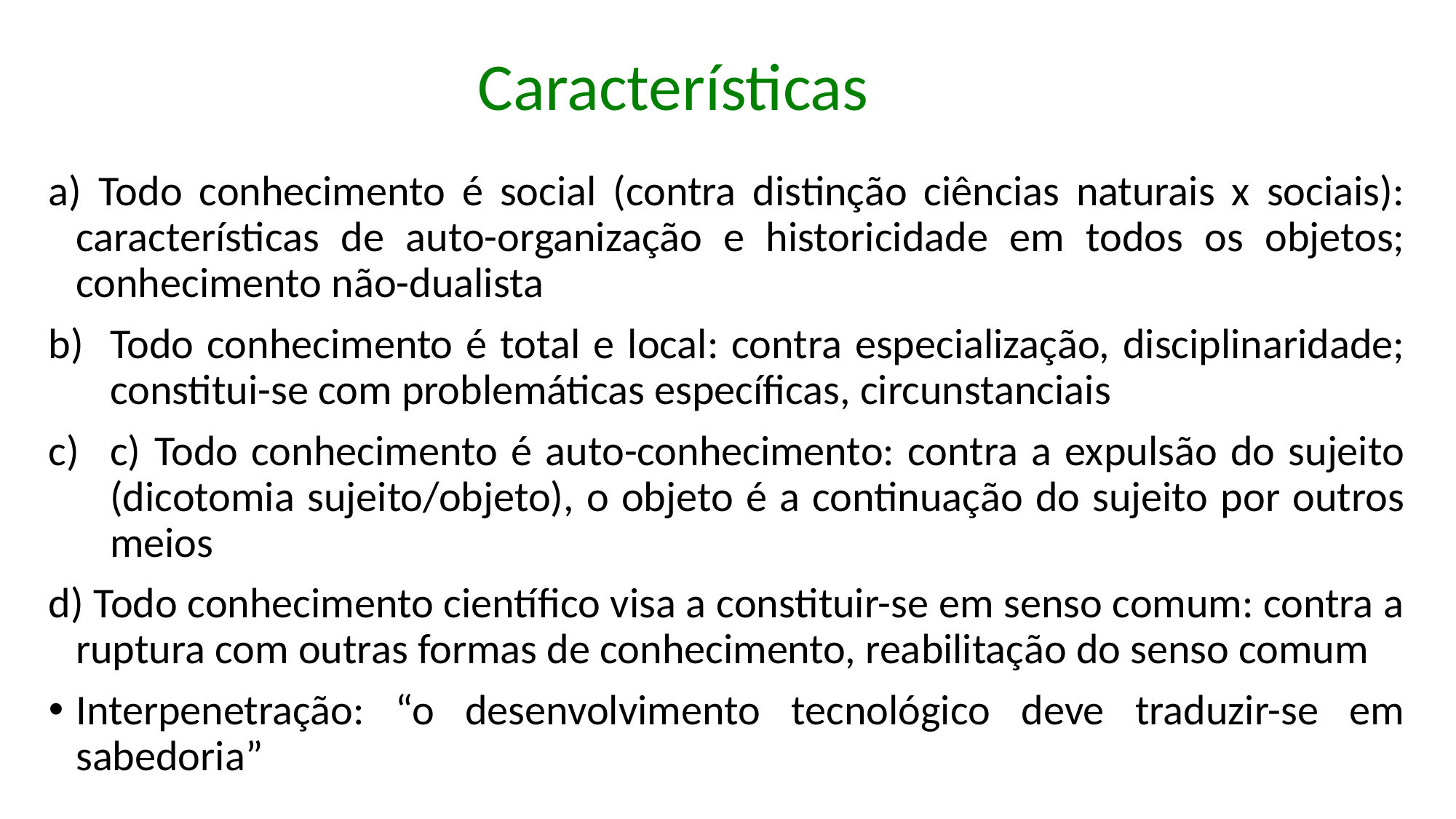

Características
a) Todo conhecimento é social (contra distinção ciências naturais x sociais): características de auto-organização e historicidade em todos os objetos; conhecimento não-dualista
Todo conhecimento é total e local: contra especialização, disciplinaridade; constitui-se com problemáticas específicas, circunstanciais
c) Todo conhecimento é auto-conhecimento: contra a expulsão do sujeito (dicotomia sujeito/objeto), o objeto é a continuação do sujeito por outros meios
d) Todo conhecimento científico visa a constituir-se em senso comum: contra a ruptura com outras formas de conhecimento, reabilitação do senso comum
Interpenetração: “o desenvolvimento tecnológico deve traduzir-se em sabedoria”